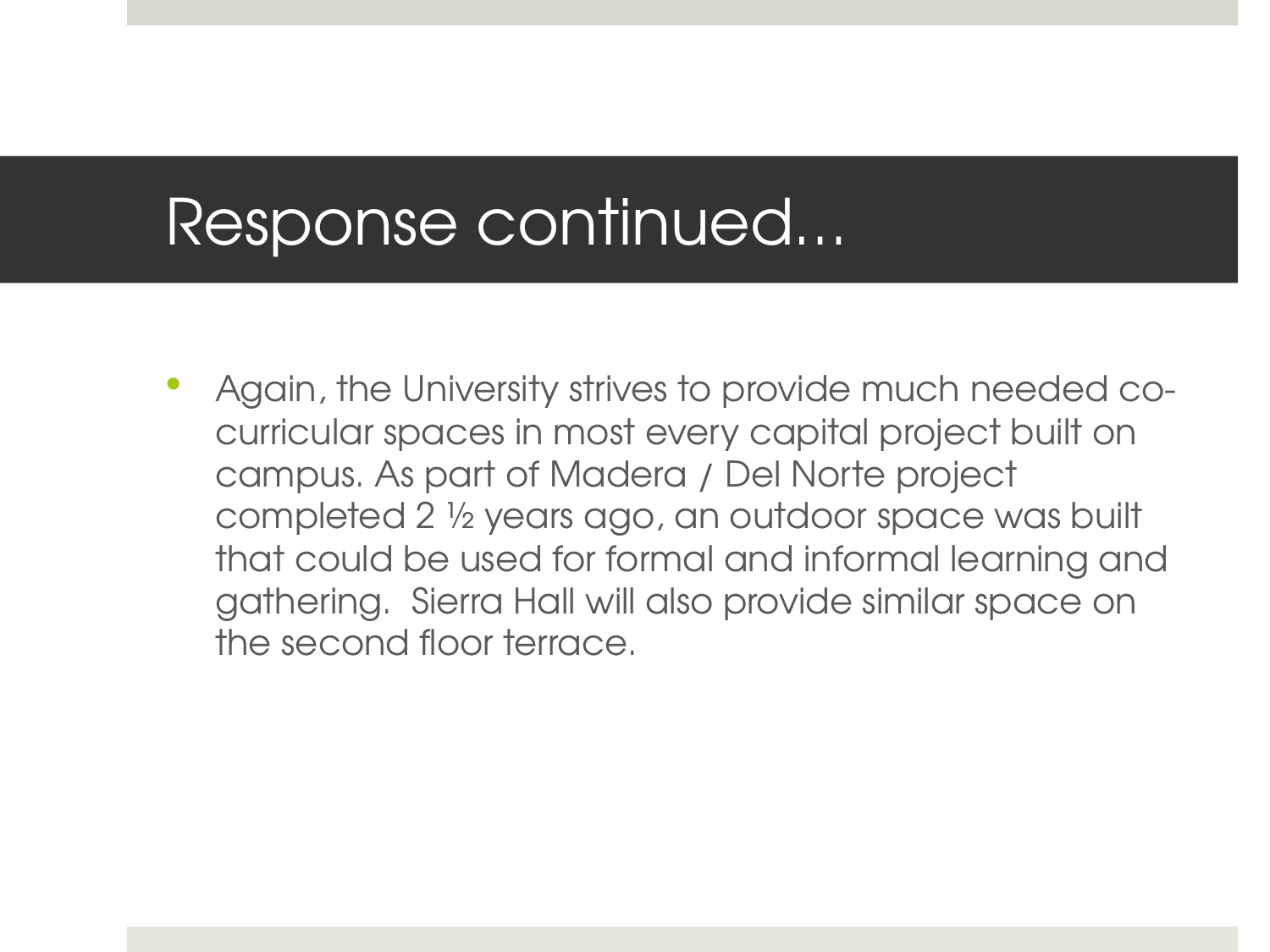

# Response continued…
Again, the University strives to provide much needed co-curricular spaces in most every capital project built on campus. As part of Madera / Del Norte project completed 2 ½ years ago, an outdoor space was built that could be used for formal and informal learning and gathering.  Sierra Hall will also provide similar space on the second floor terrace.